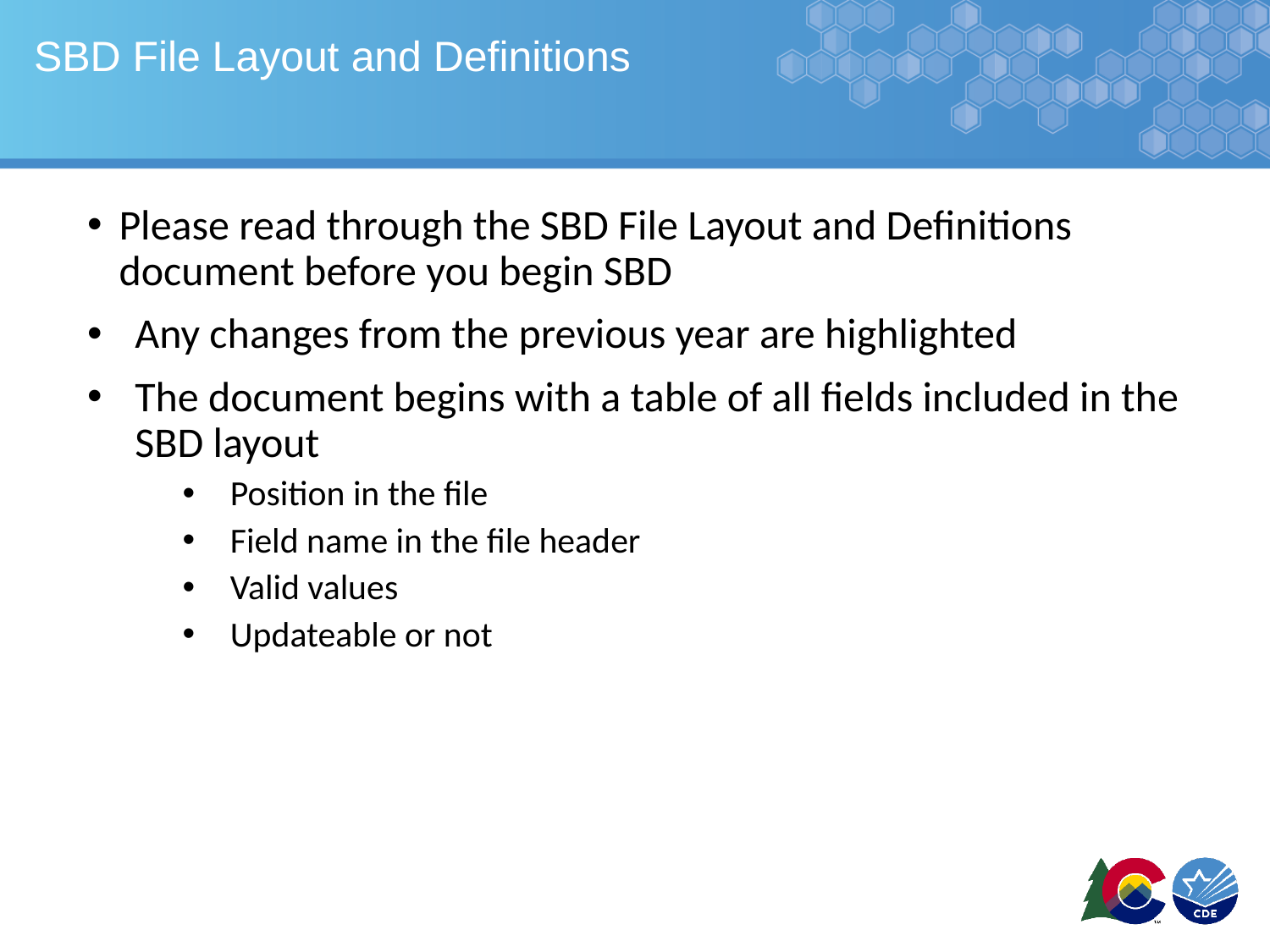

# SBD File Layout and Definitions
Please read through the SBD File Layout and Definitions document before you begin SBD
Any changes from the previous year are highlighted
The document begins with a table of all fields included in the SBD layout
Position in the file
Field name in the file header
Valid values
Updateable or not